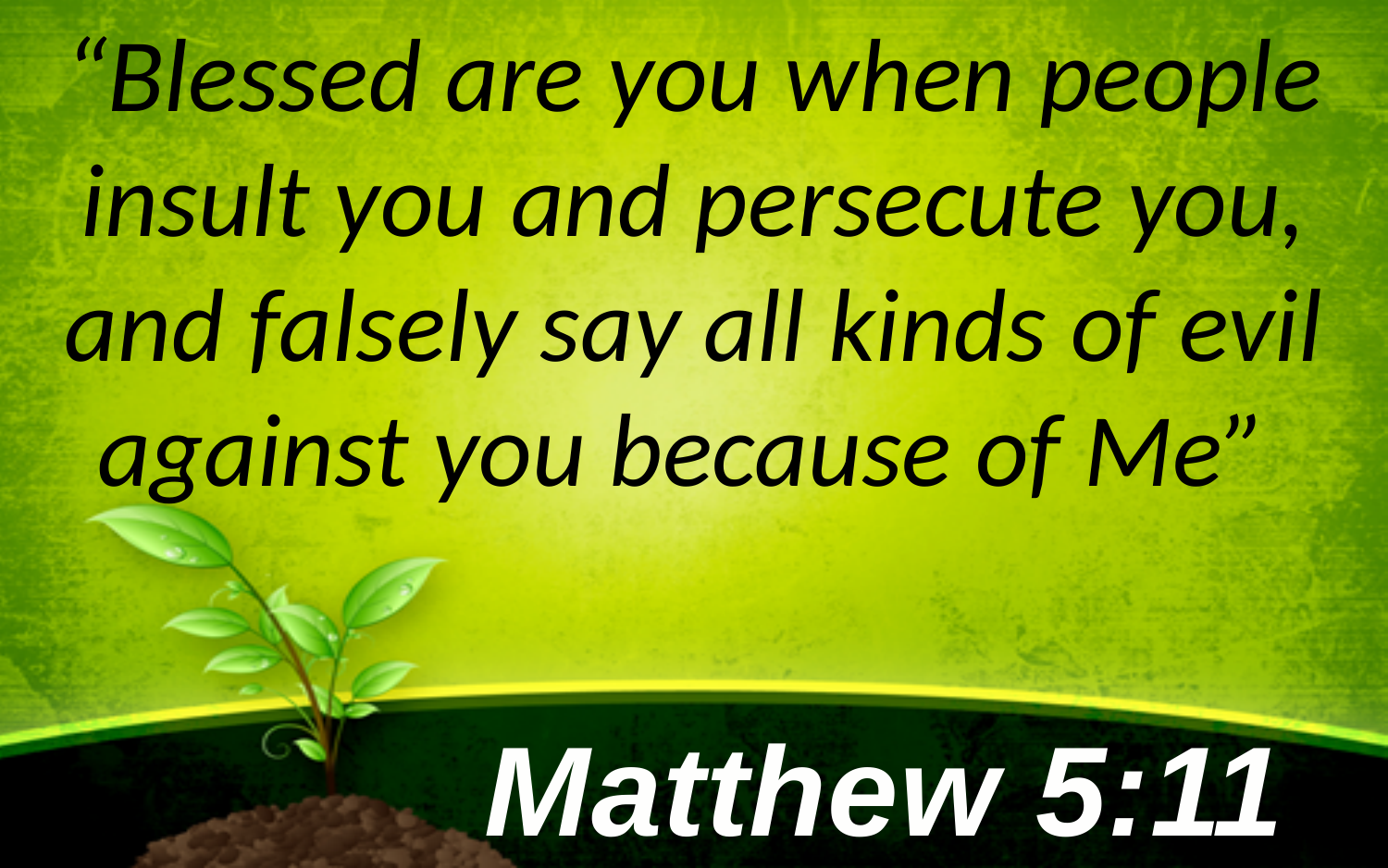

“Blessed are you when people insult you and persecute you, and falsely say all kinds of evil against you because of Me”
Matthew 5:11